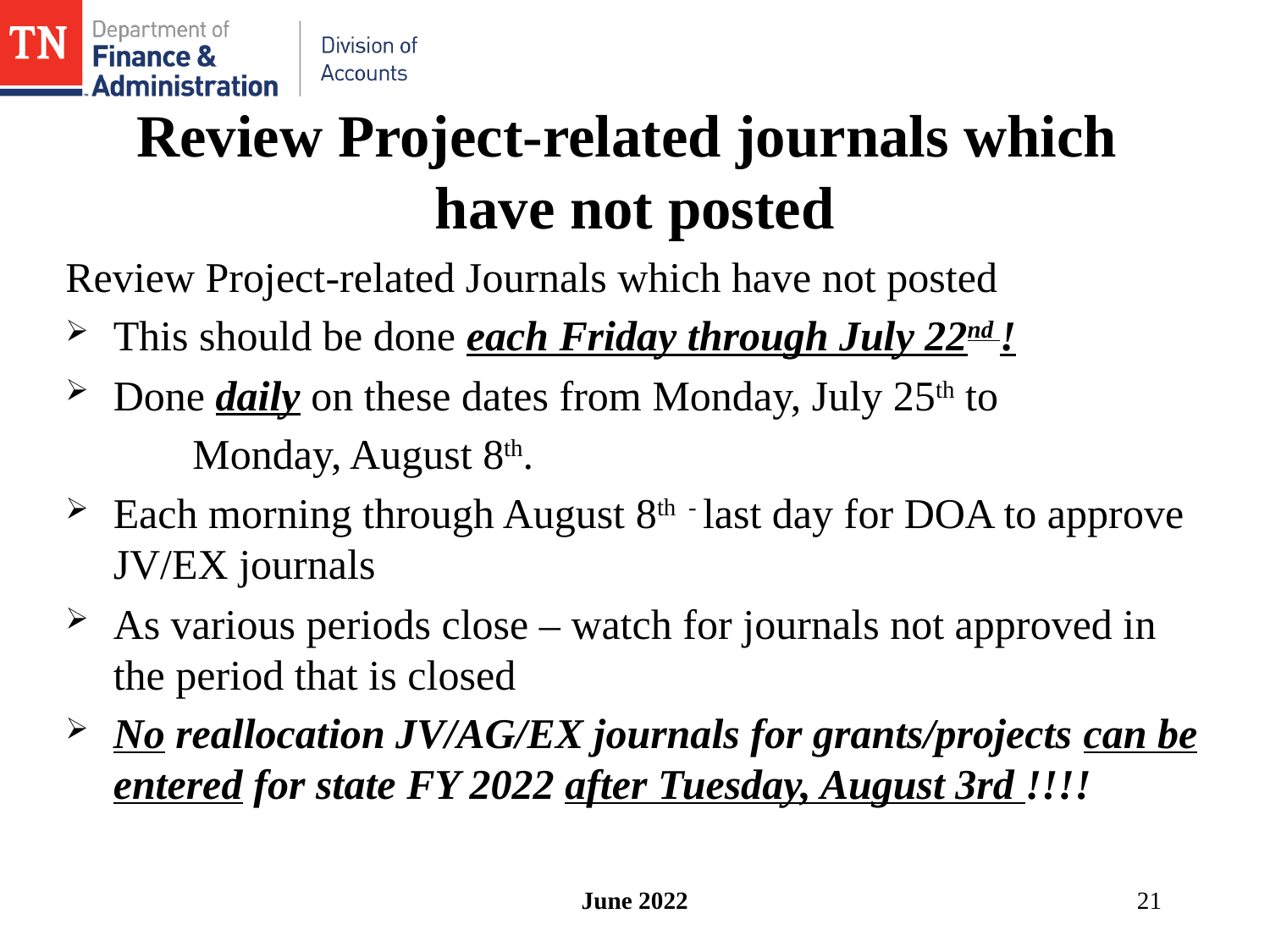

# Review Project-related journals which have not posted
Review Project-related Journals which have not posted
This should be done each Friday through July 22nd !
Done daily on these dates from Monday, July 25th to
	Monday, August 8th.
Each morning through August 8th  - last day for DOA to approve JV/EX journals
As various periods close – watch for journals not approved in the period that is closed
No reallocation JV/AG/EX journals for grants/projects can be entered for state FY 2022 after Tuesday, August 3rd !!!!

June 2022
21